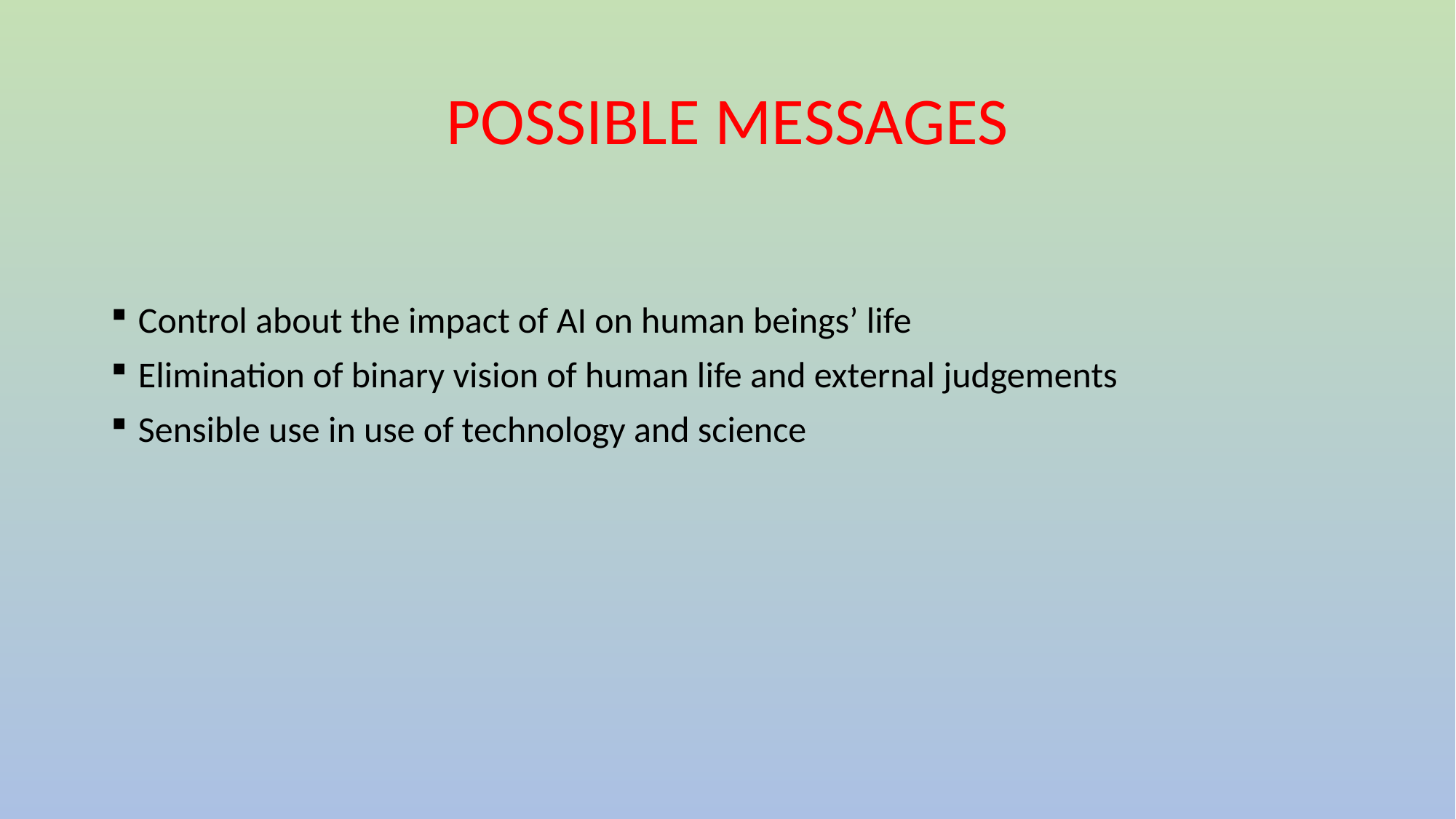

# POSSIBLE MESSAGES
Control about the impact of AI on human beings’ life
Elimination of binary vision of human life and external judgements
Sensible use in use of technology and science